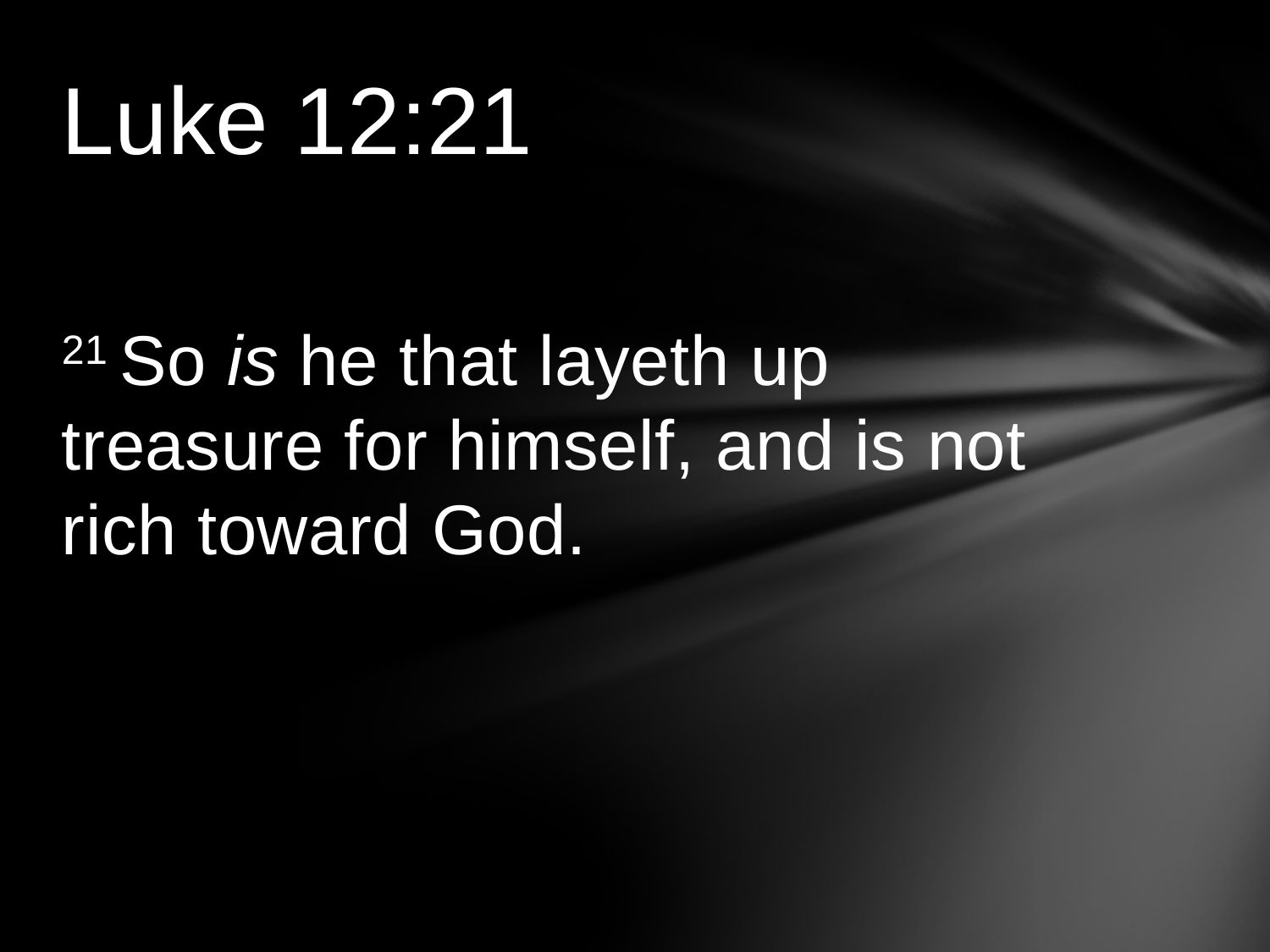

# Luke 12:21

21 So is he that layeth up treasure for himself, and is not rich toward God.